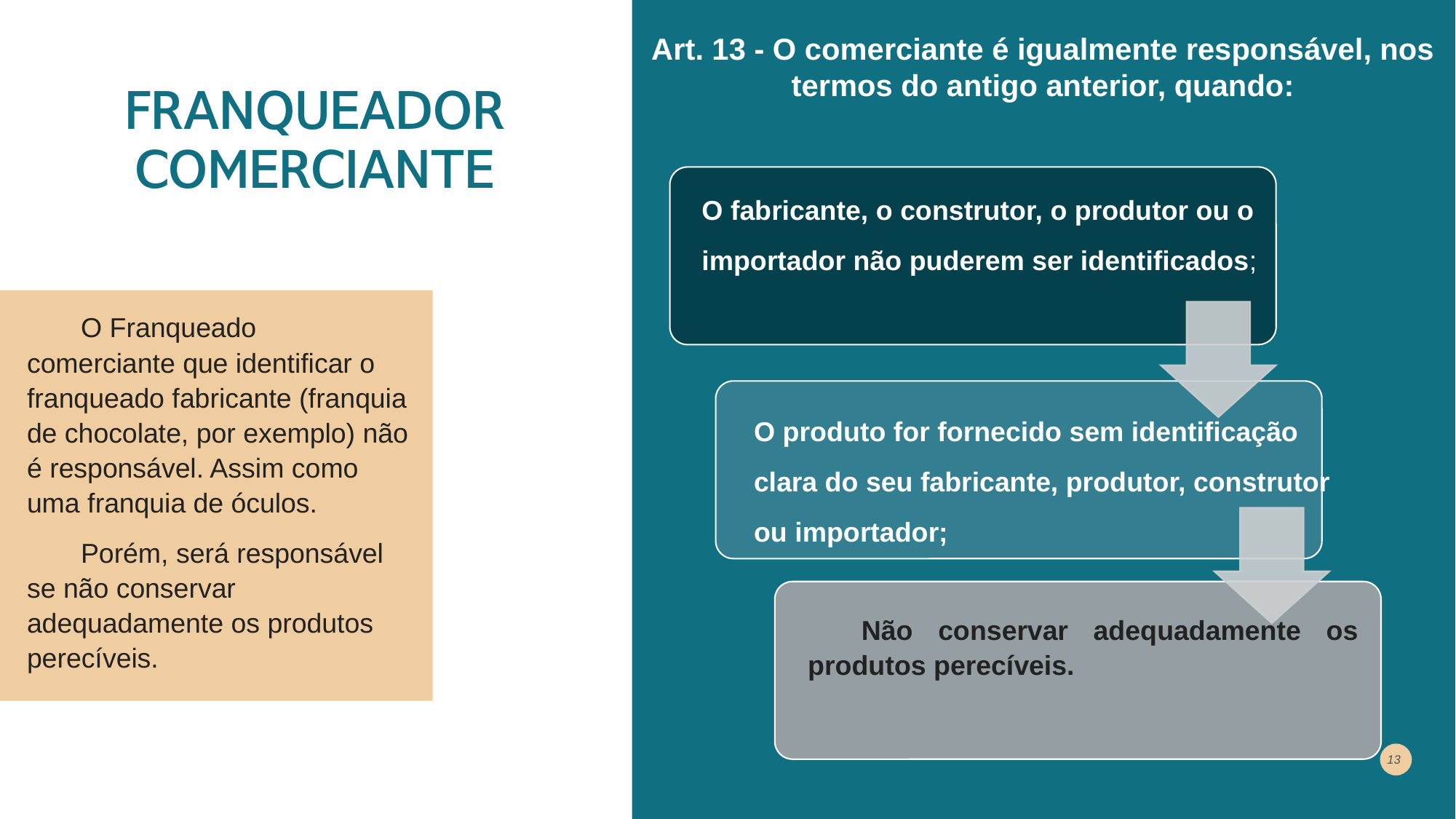

Art. 13 - O comerciante é igualmente responsável, nos termos do antigo anterior, quando:
# FRANQUEADOR COMERCIANTE

O fabricante, o construtor, o produtor ou o
importador não puderem ser identificados;
O Franqueado comerciante que identificar o franqueado fabricante (franquia de chocolate, por exemplo) não é responsável. Assim como uma franquia de óculos.
Porém, será responsável se não conservar adequadamente os produtos perecíveis.
O produto for fornecido sem identificação
clara do seu fabricante, produtor, construtor
ou importador;
Não conservar adequadamente os produtos perecíveis.
13